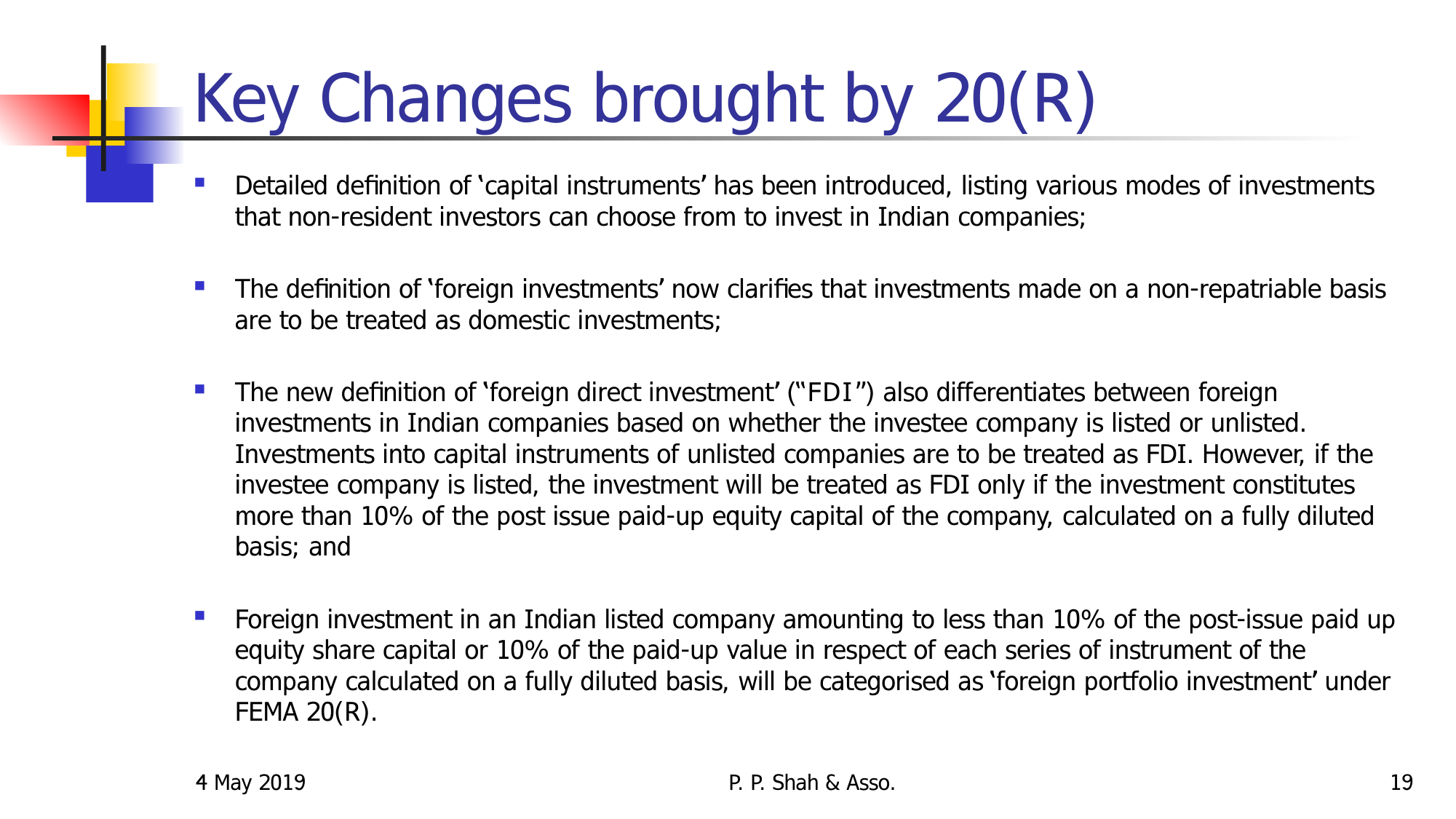

# Key Changes brought by 20(R)
Detailed definition of ‘capital instruments’ has been introduced, listing various modes of investments that non-resident investors can choose from to invest in Indian companies;

The definition of ‘foreign investments’ now clarifies that investments made on a non-repatriable basis are to be treated as domestic investments;

The new definition of ‘foreign direct investment’ (“FDI”) also differentiates between foreign investments in Indian companies based on whether the investee company is listed or unlisted. Investments into capital instruments of unlisted companies are to be treated as FDI. However, if the investee company is listed, the investment will be treated as FDI only if the investment constitutes more than 10% of the post issue paid-up equity capital of the company, calculated on a fully diluted basis; and

Foreign investment in an Indian listed company amounting to less than 10% of the post-issue paid up equity share capital or 10% of the paid-up value in respect of each series of instrument of the company calculated on a fully diluted basis, will be categorised as ‘foreign portfolio investment’ under FEMA 20(R).

4 May 2019
P. P. Shah & Asso.
19